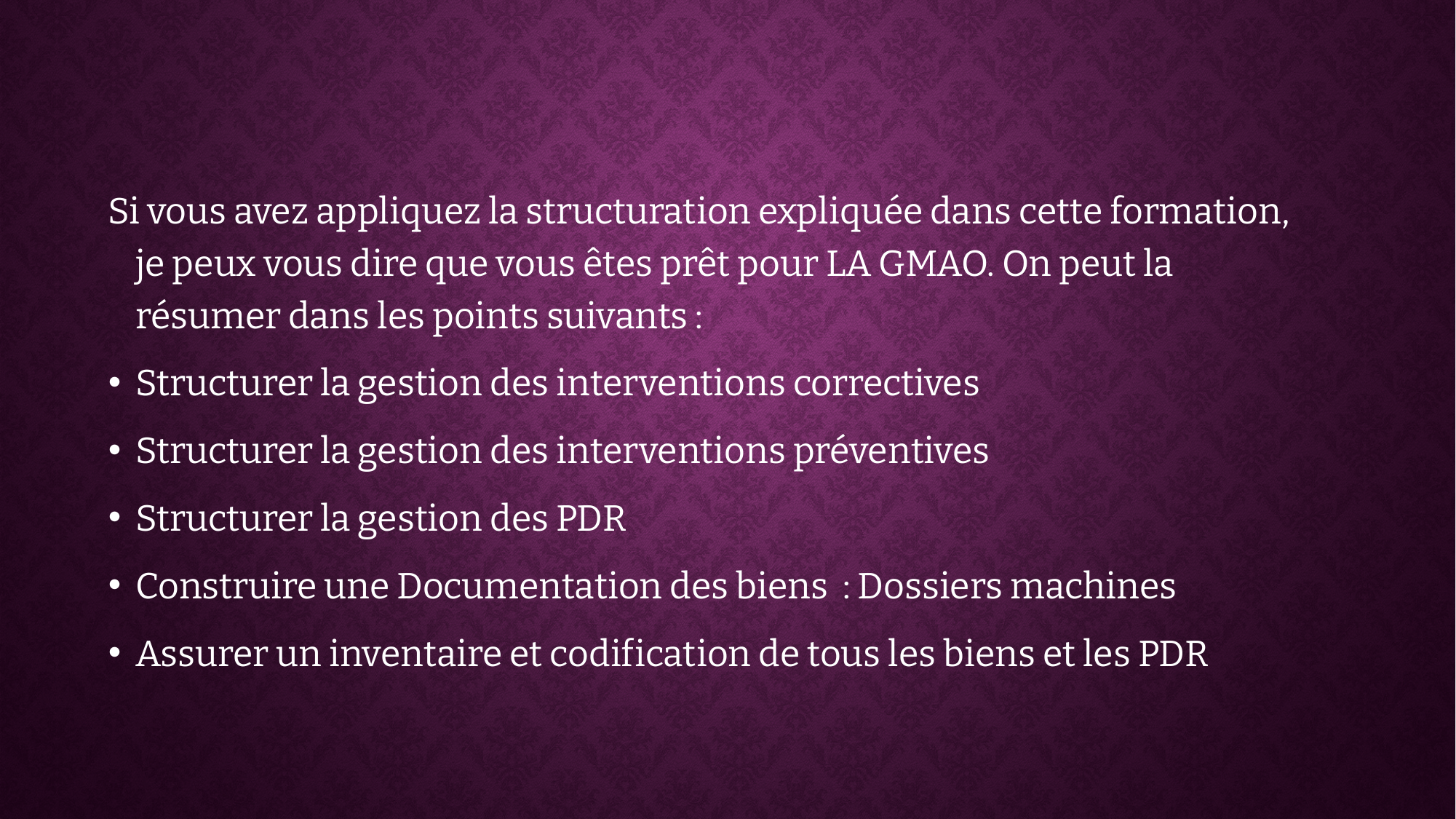

Si vous avez appliquez la structuration expliquée dans cette formation, je peux vous dire que vous êtes prêt pour LA GMAO. On peut la résumer dans les points suivants :
Structurer la gestion des interventions correctives
Structurer la gestion des interventions préventives
Structurer la gestion des PDR
Construire une Documentation des biens  : Dossiers machines
Assurer un inventaire et codification de tous les biens et les PDR